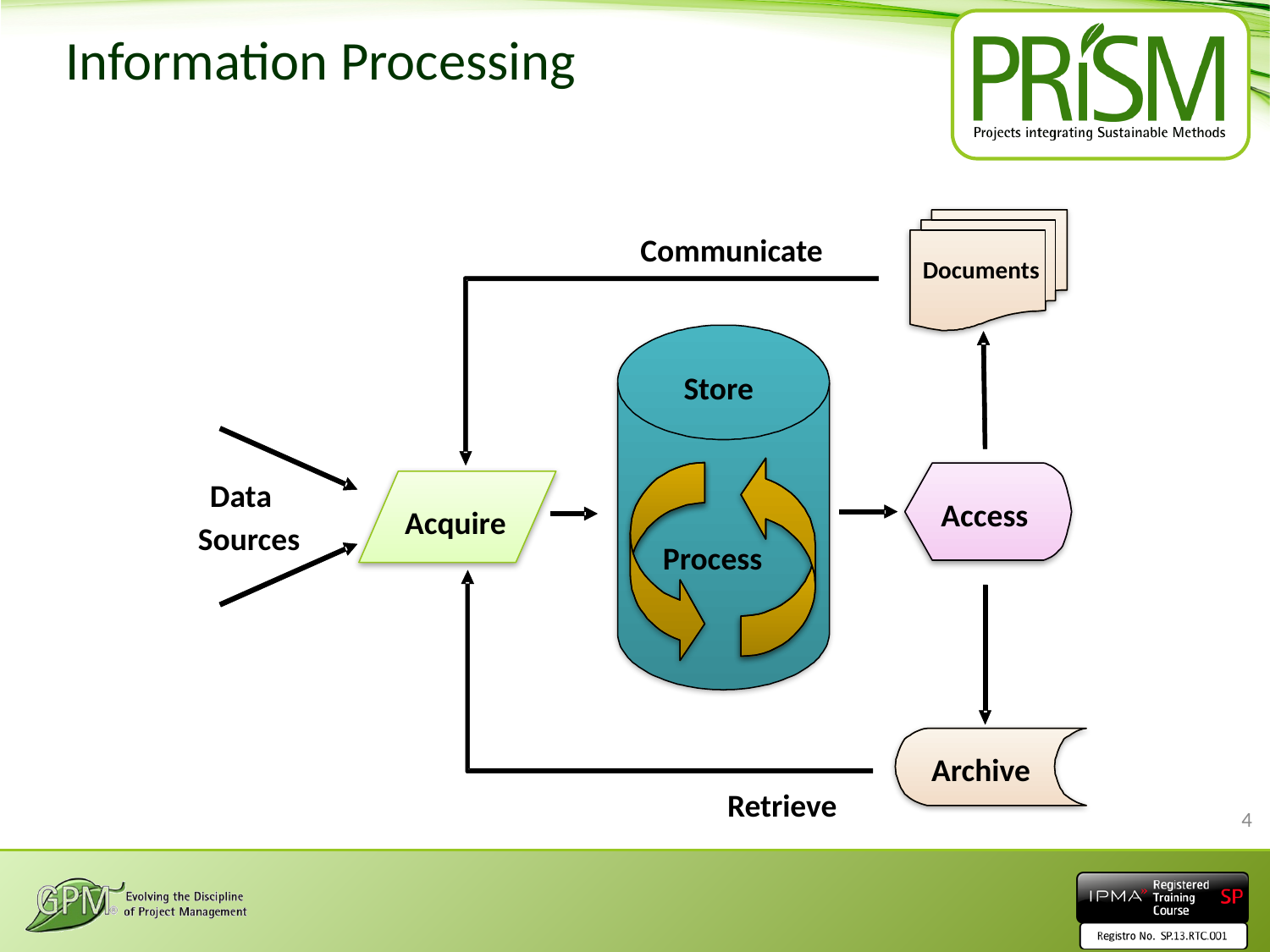

# Information Processing

Documents

Communicate

Access

Store

Process

Data
Acquire
Sources

Archive
Retrieve
4